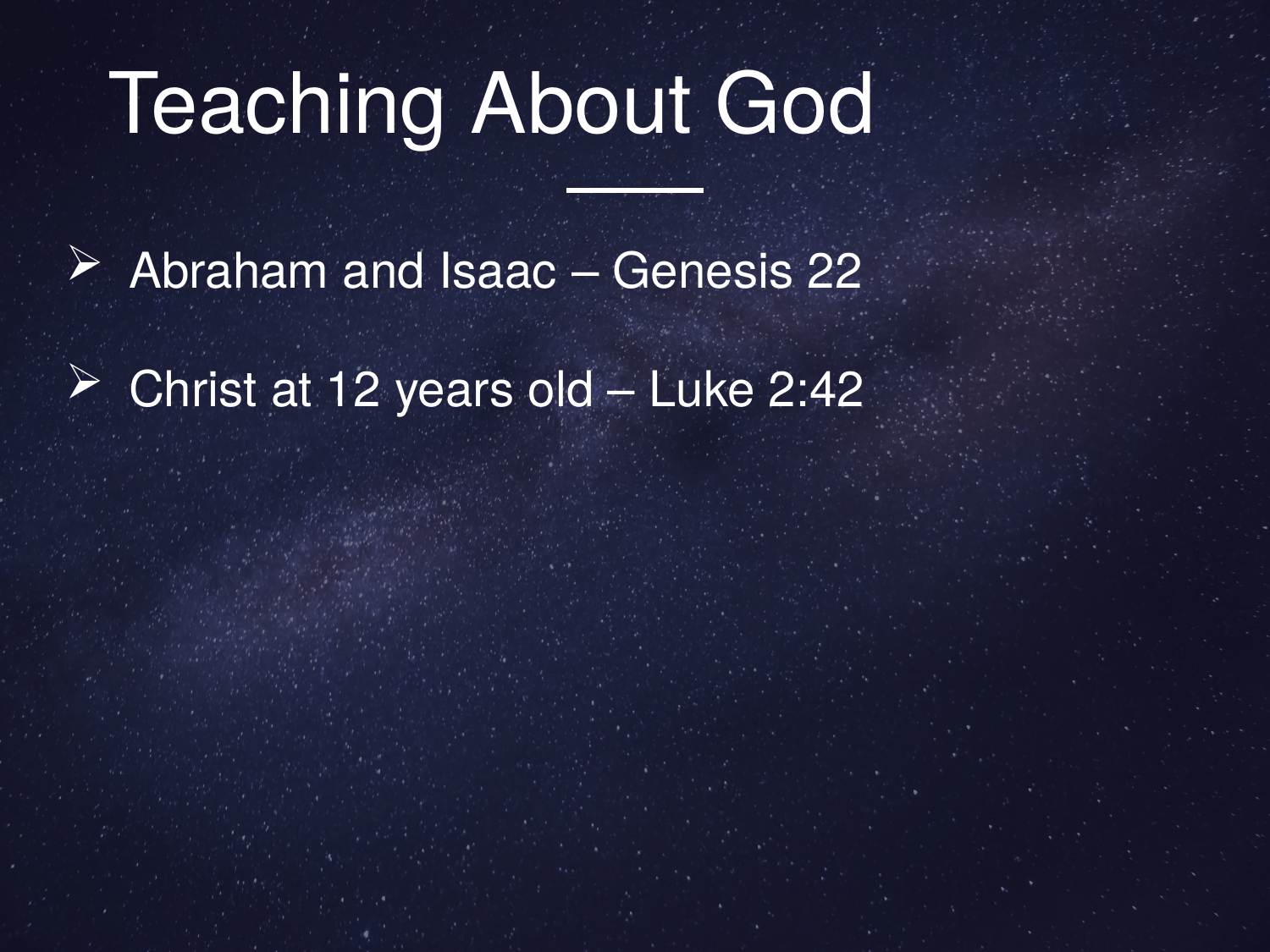

Teaching About God
Abraham and Isaac – Genesis 22

Christ at 12 years old – Luke 2:42